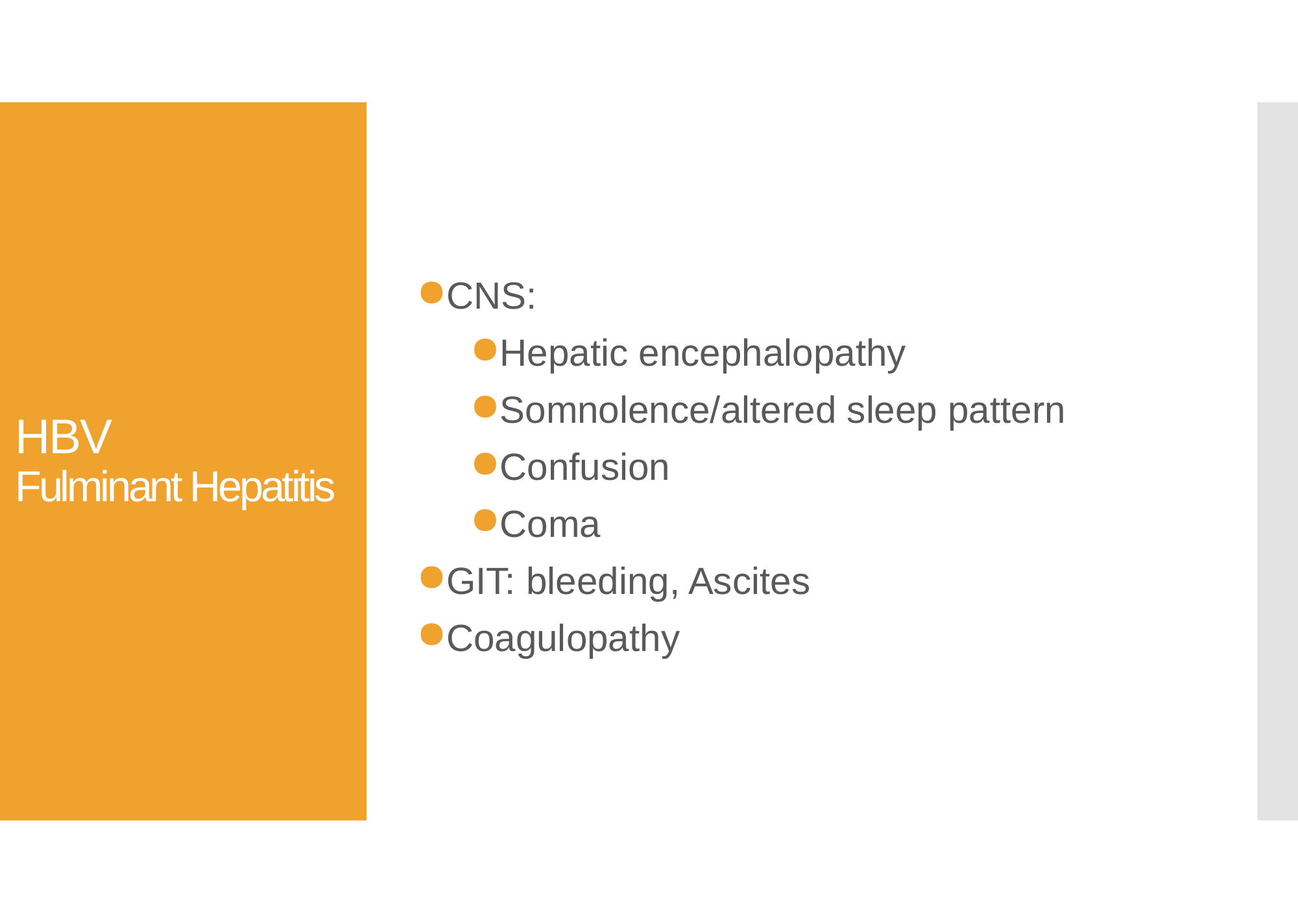

CNS:
Hepatic encephalopathy
Somnolence/altered sleep pattern
Confusion
Coma
GIT: bleeding, Ascites
Coagulopathy
# HBV Fulminant Hepatitis